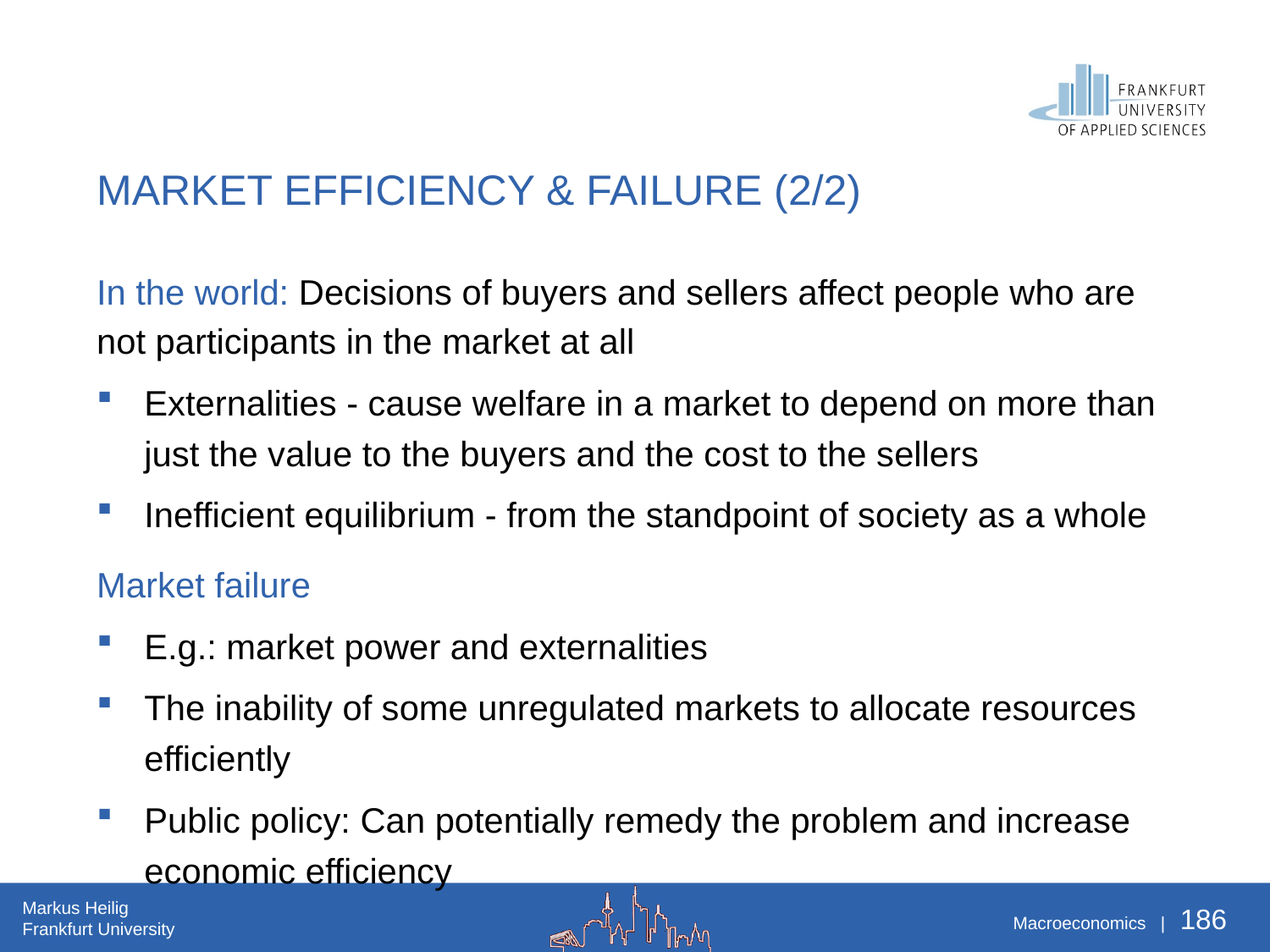

# Market Efficiency & Failure (2/2)
In the world: Decisions of buyers and sellers affect people who are not participants in the market at all
Externalities - cause welfare in a market to depend on more than just the value to the buyers and the cost to the sellers
Inefficient equilibrium - from the standpoint of society as a whole
Market failure
E.g.: market power and externalities
The inability of some unregulated markets to allocate resources efficiently
Public policy: Can potentially remedy the problem and increase economic efficiency